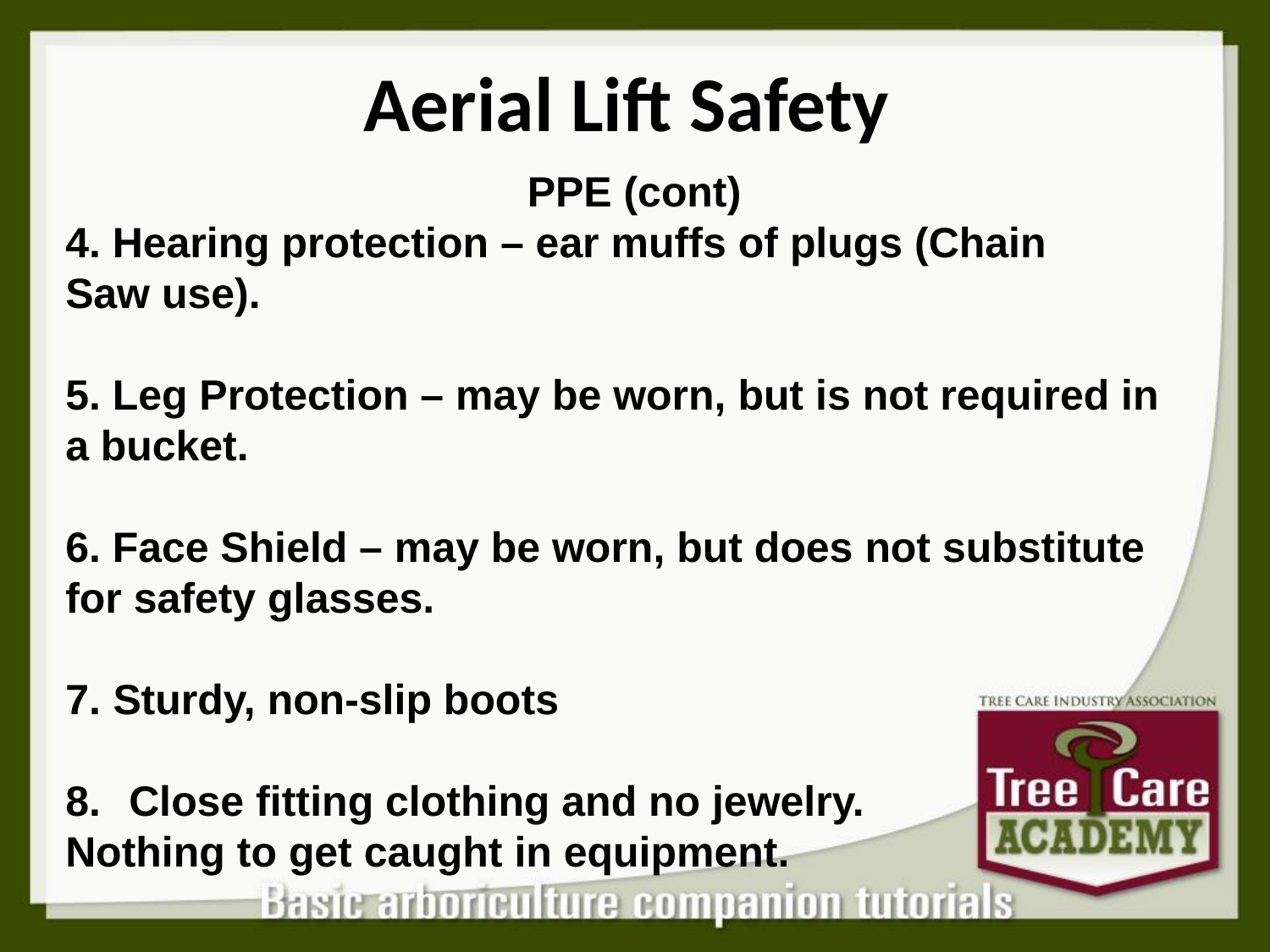

# Aerial Lift Safety
PPE (cont)
4. Hearing protection – ear muffs of plugs (Chain
Saw use).

5. Leg Protection – may be worn, but is not required in
a bucket.

6. Face Shield – may be worn, but does not substitute
for safety glasses.

Sturdy, non-slip boots

Close fitting clothing and no jewelry.
Nothing to get caught in equipment.